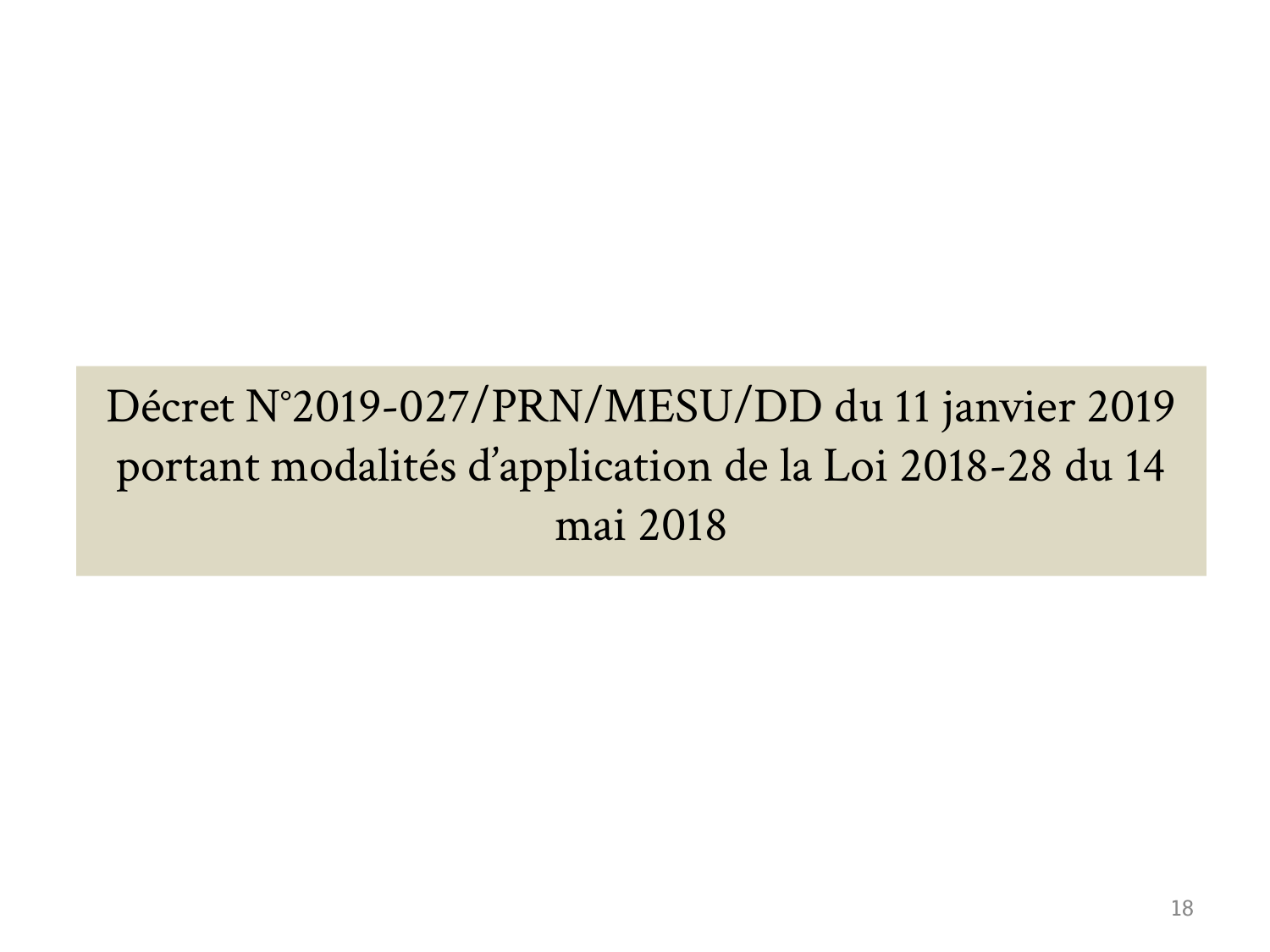

Décret N°2019-027/PRN/MESU/DD du 11 janvier 2019 portant modalités d’application de la Loi 2018-28 du 14 mai 2018
18